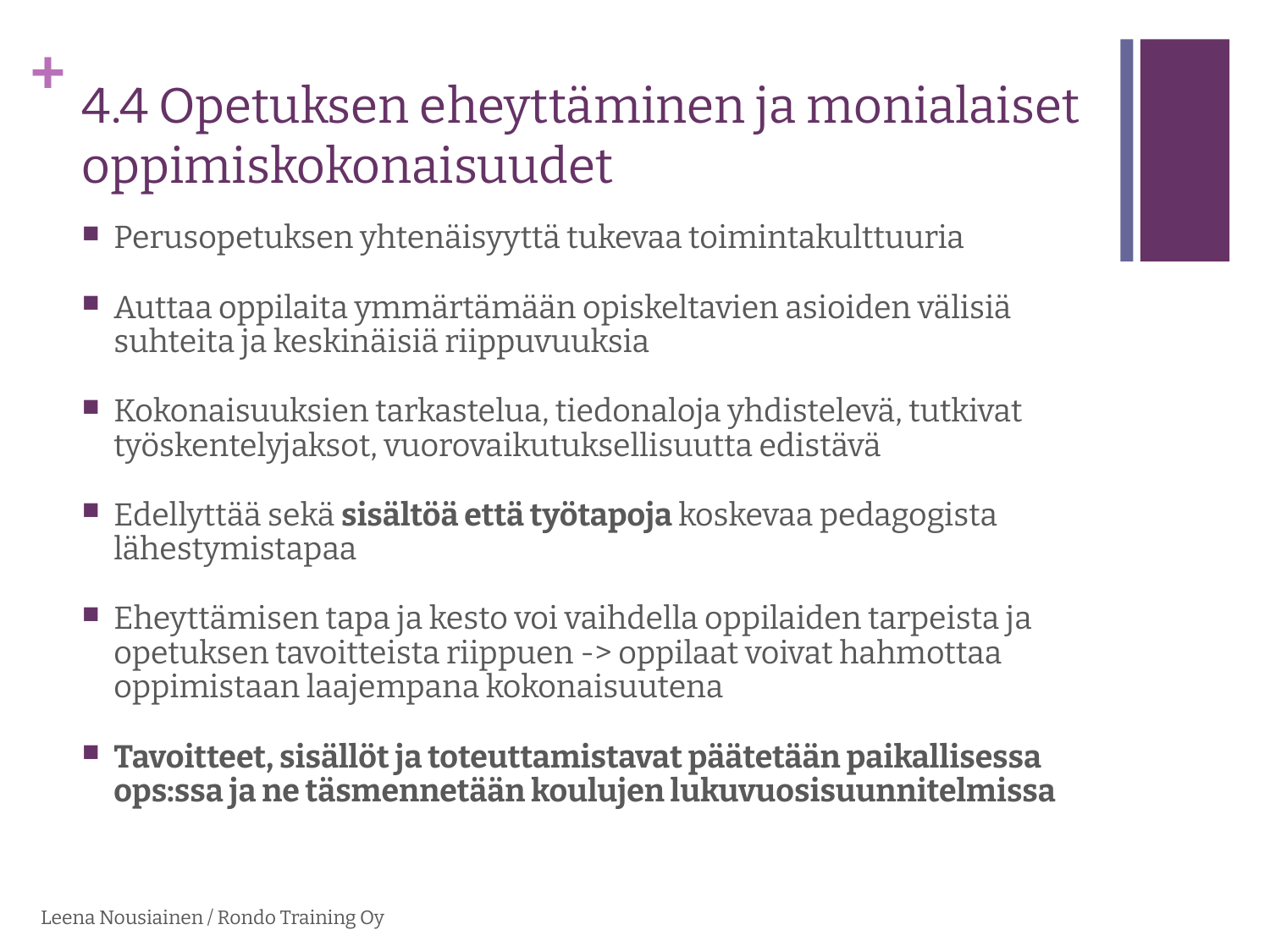

# 4.4 Opetuksen eheyttäminen ja monialaiset oppimiskokonaisuudet
Perusopetuksen yhtenäisyyttä tukevaa toimintakulttuuria
Auttaa oppilaita ymmärtämään opiskeltavien asioiden välisiä suhteita ja keskinäisiä riippuvuuksia
Kokonaisuuksien tarkastelua, tiedonaloja yhdistelevä, tutkivat työskentelyjaksot, vuorovaikutuksellisuutta edistävä
Edellyttää sekä sisältöä että työtapoja koskevaa pedagogista lähestymistapaa
Eheyttämisen tapa ja kesto voi vaihdella oppilaiden tarpeista ja opetuksen tavoitteista riippuen -> oppilaat voivat hahmottaa oppimistaan laajempana kokonaisuutena
Tavoitteet, sisällöt ja toteuttamistavat päätetään paikallisessa ops:ssa ja ne täsmennetään koulujen lukuvuosisuunnitelmissa
Leena Nousiainen / Rondo Training Oy